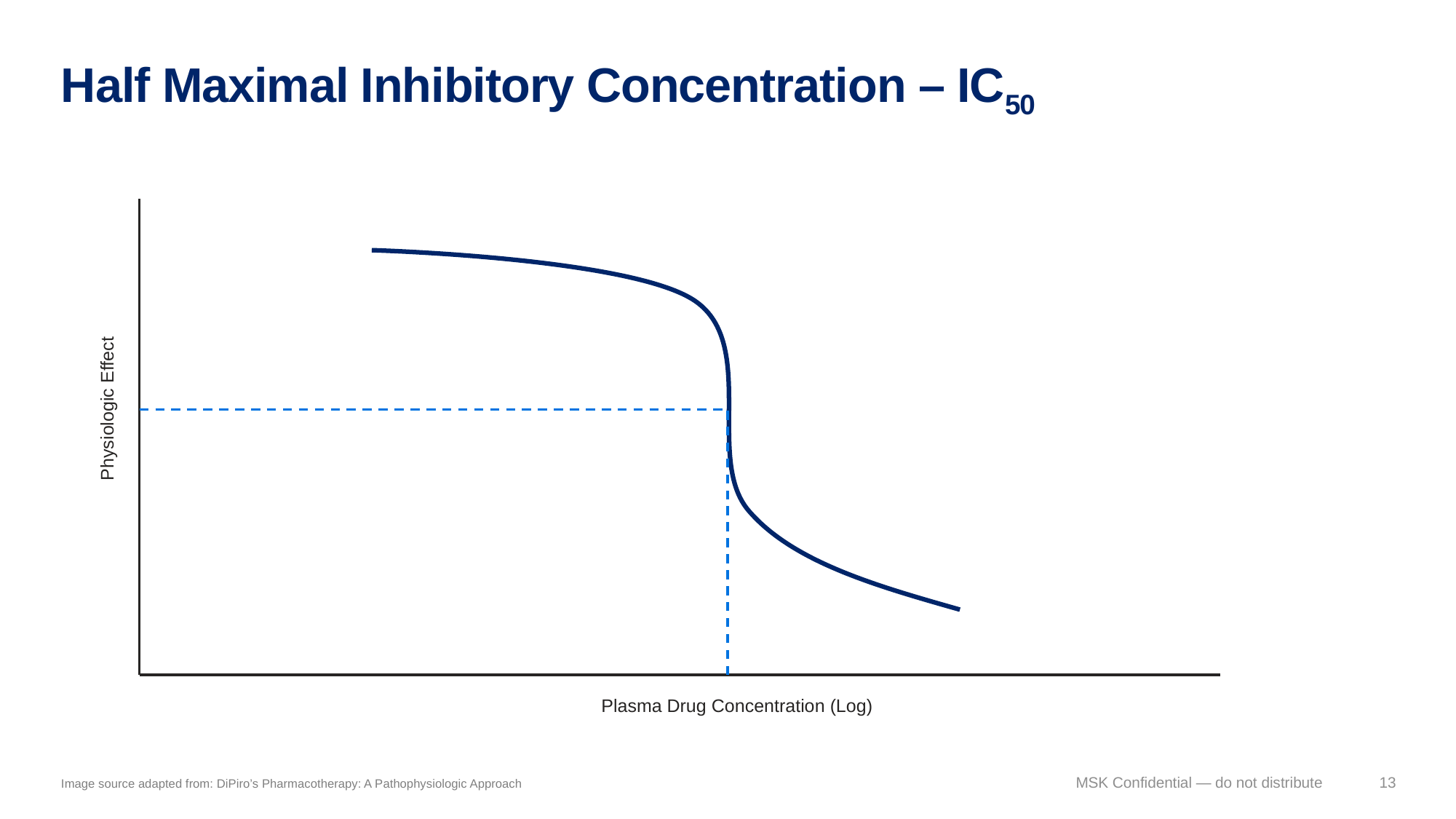

# Half Maximal Inhibitory Concentration – IC50

Physiologic Effect
Plasma Drug Concentration (Log)
Image source adapted from: DiPiro’s Pharmacotherapy: A Pathophysiologic Approach
MSK Confidential — do not distribute
13